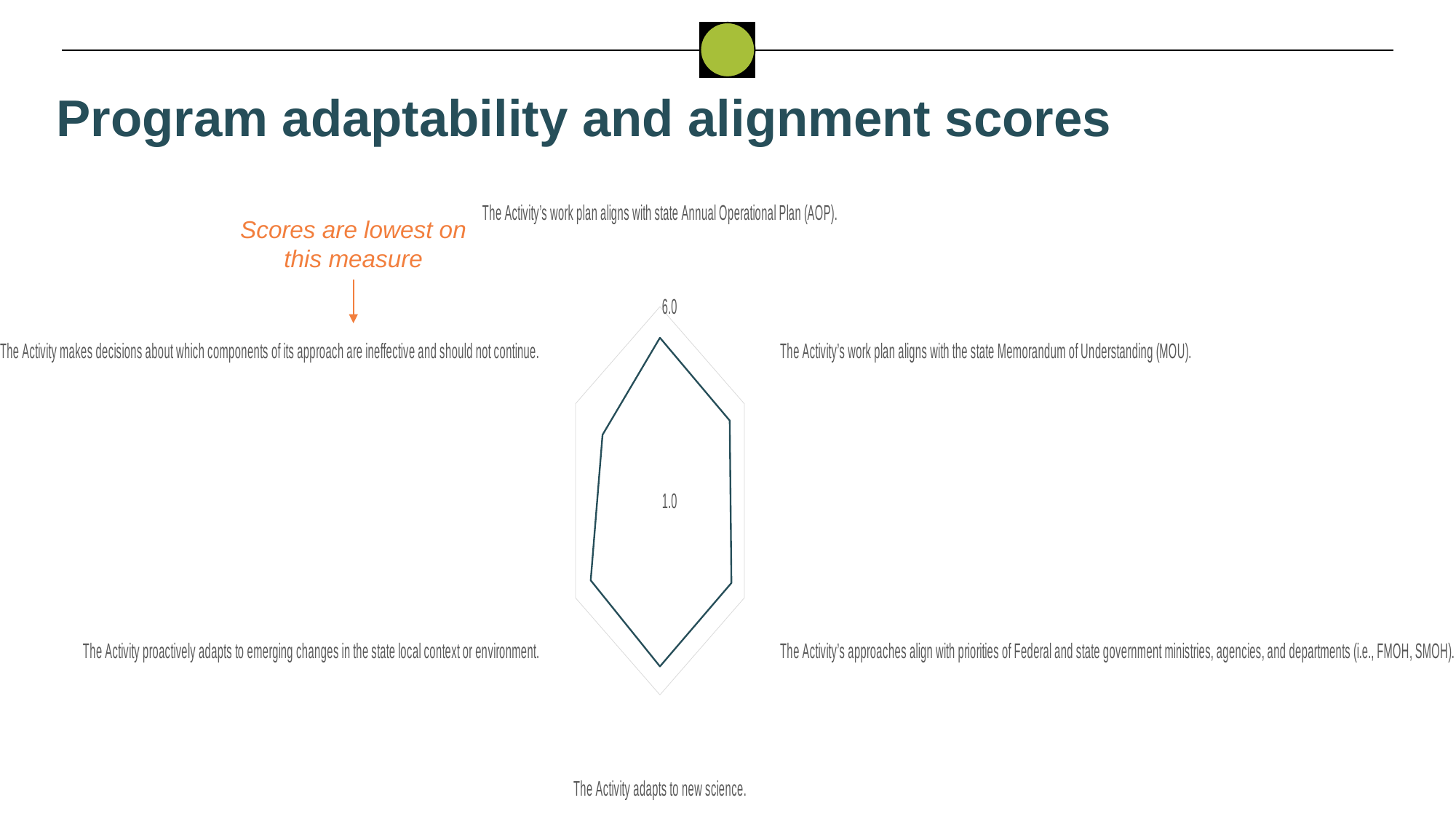

Program adaptability and alignment scores

### Chart

| Category | Zamfara |
|---|---|
| The Activity’s work plan aligns with state Annual Operational Plan (AOP). | 5.2 |
| The Activity’s work plan aligns with the state Memorandum of Understanding (MOU). | 5.133333333333334 |
| The Activity’s approaches align with priorities of Federal and state government ministries, agencies, and departments (i.e., FMOH, SMOH). | 5.233333333333333 |
| The Activity adapts to new science. | 5.266666666666667 |
| The Activity proactively adapts to emerging changes in the state local context or environment. | 5.1000000000000005 |
| The Activity makes decisions about which components of its approach are ineffective and should not continue. | 4.3999999999999995 |
Scores are lowest on this measure